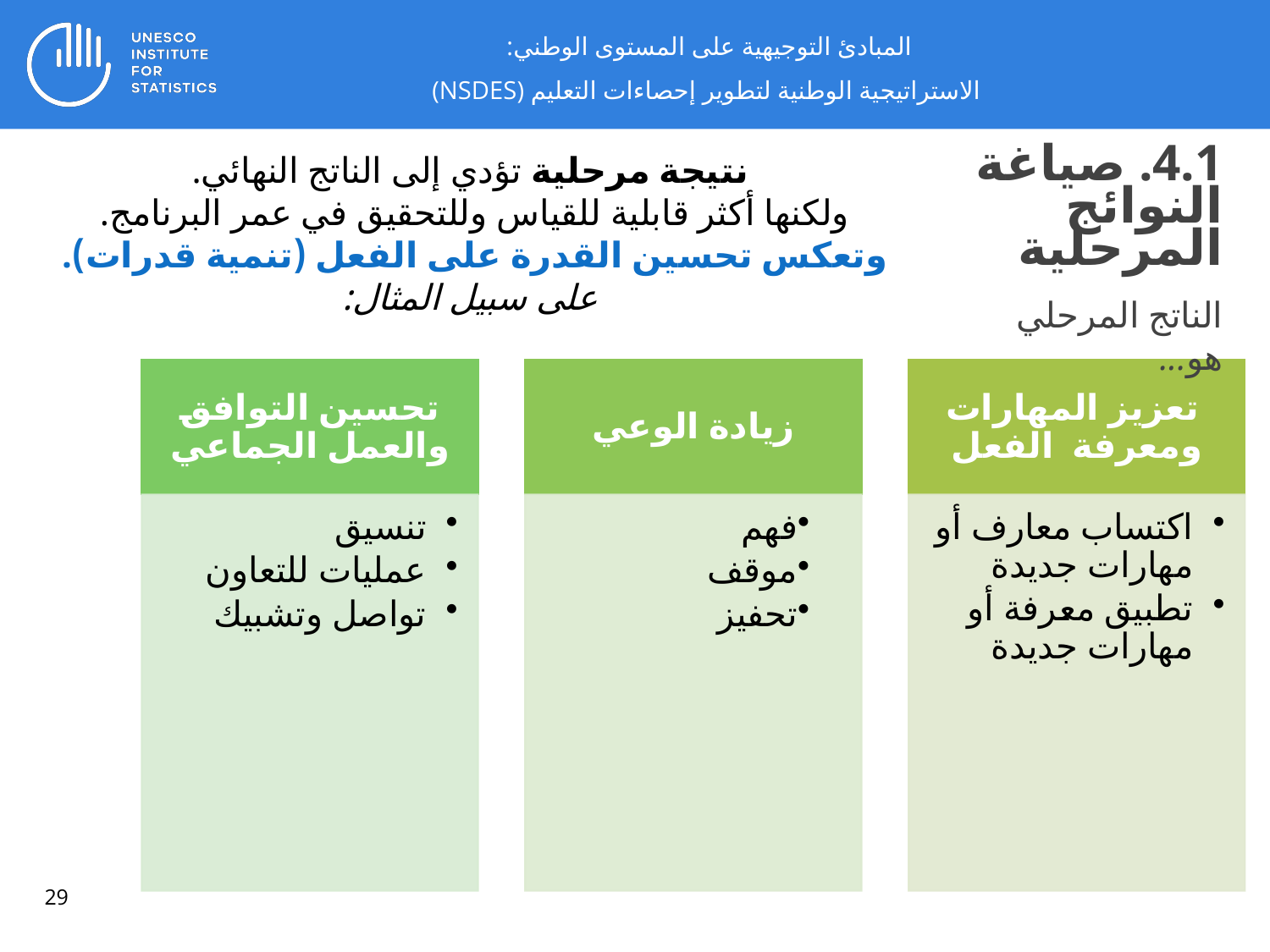

المبادئ التوجيهية على المستوى الوطني:
 الاستراتيجية الوطنية لتطوير إحصاءات التعليم (NSDES)

4.1. صياغة النوائج المرحلية
الناتج المرحلي هو...
نتيجة مرحلية تؤدي إلى الناتج النهائي.
ولكنها أكثر قابلية للقياس وللتحقيق في عمر البرنامج.
وتعكس تحسين القدرة على الفعل (تنمية قدرات).
على سبيل المثال:
تحسين التوافق والعمل الجماعي
تنسيق
عمليات للتعاون
تواصل وتشبيك
زيادة الوعي
فهم
موقف
تحفيز
 تعزيز المهارات ومعرفة  الفعل
اكتساب معارف أو مهارات جديدة
تطبيق معرفة أو مهارات جديدة